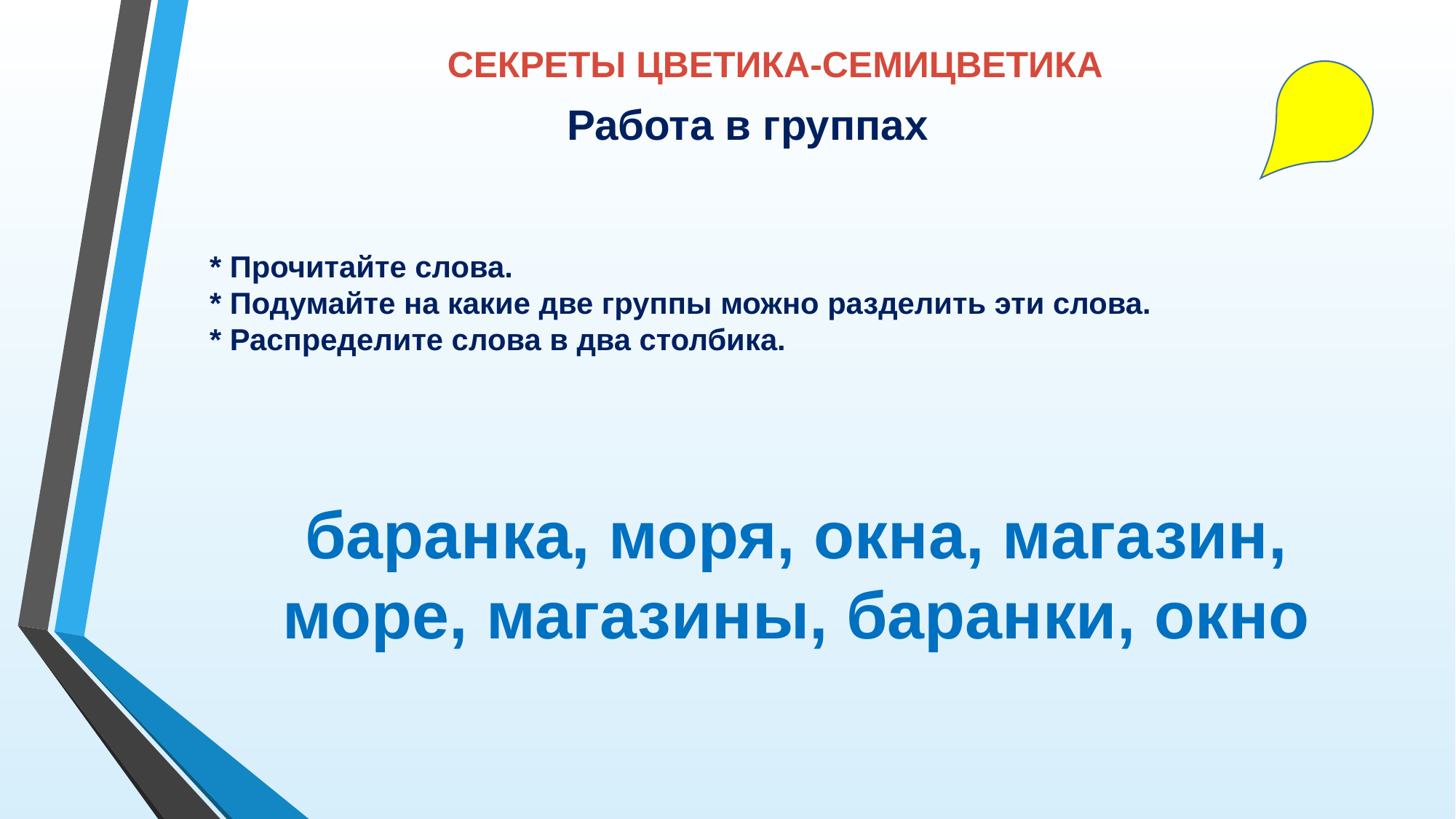

# СЕКРЕТЫ ЦВЕТИКА-СЕМИЦВЕТИКА

Работа в группах
* Прочитайте слова.
* Подумайте на какие две группы можно разделить эти слова.
* Распределите слова в два столбика.
баранка, моря, окна, магазин, море, магазины, баранки, окно